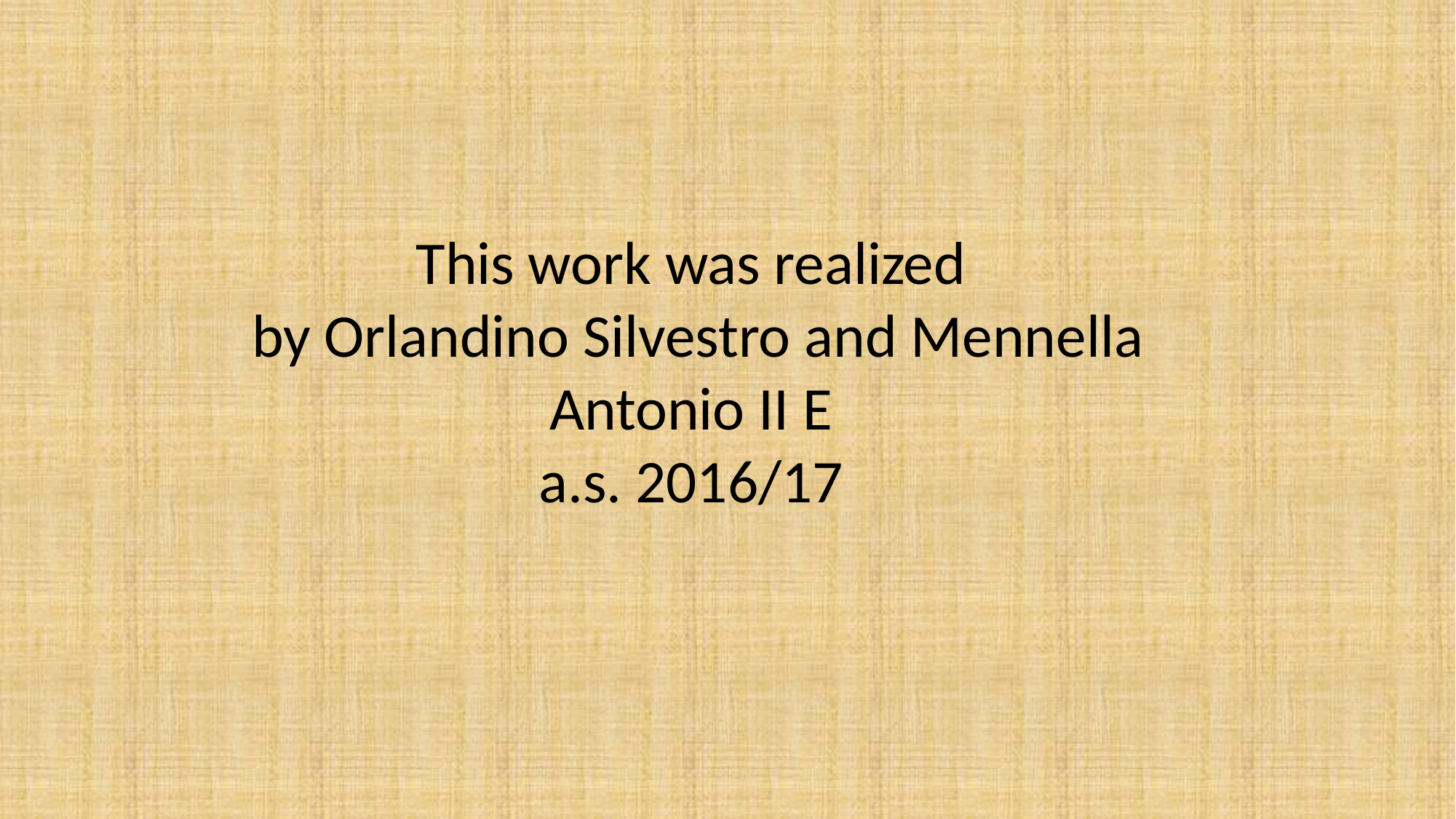

This work was realized
 by Orlandino Silvestro and Mennella Antonio II E
a.s. 2016/17